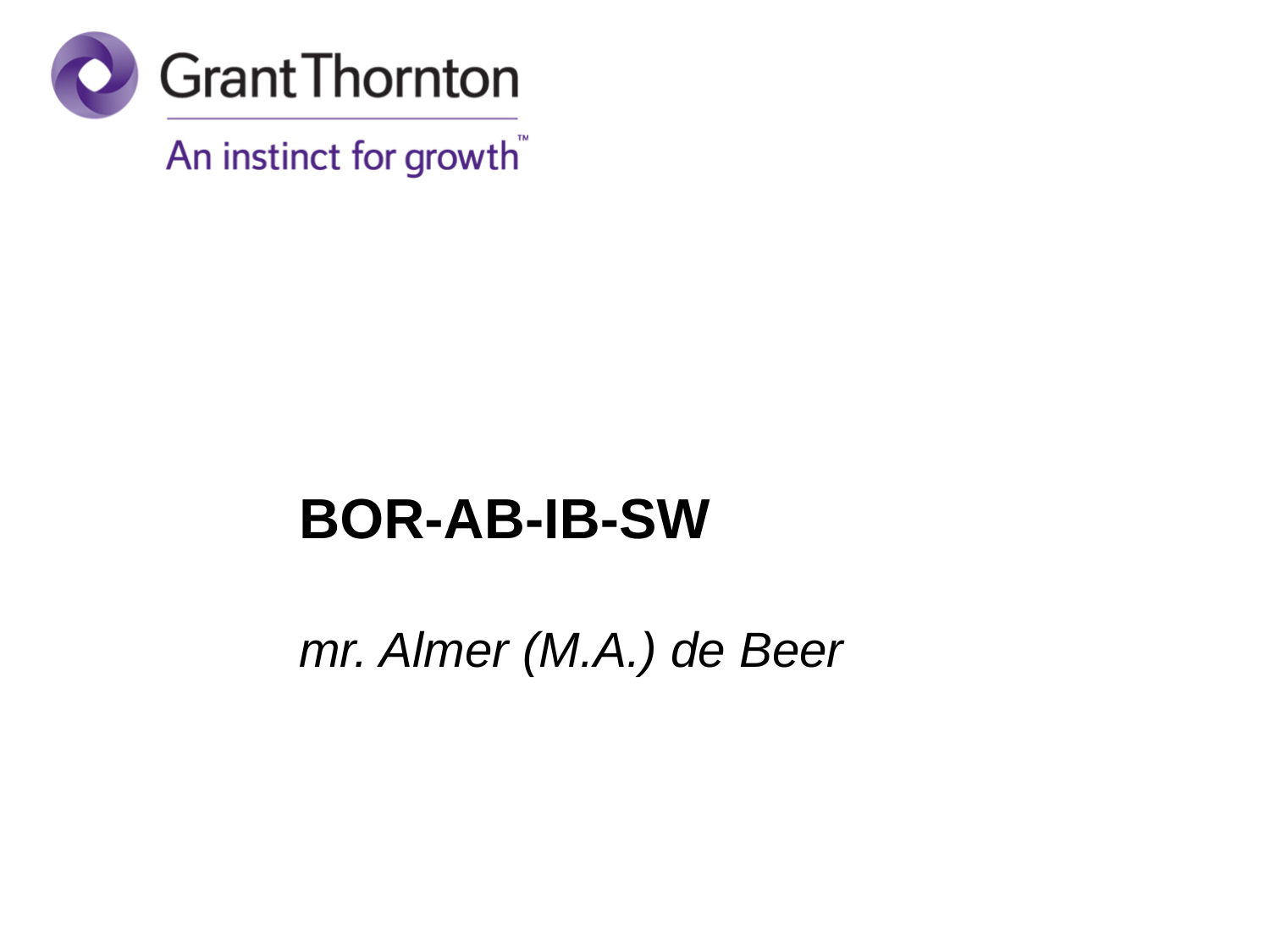

# BOR-AB-IB-SW mr. Almer (M.A.) de Beer